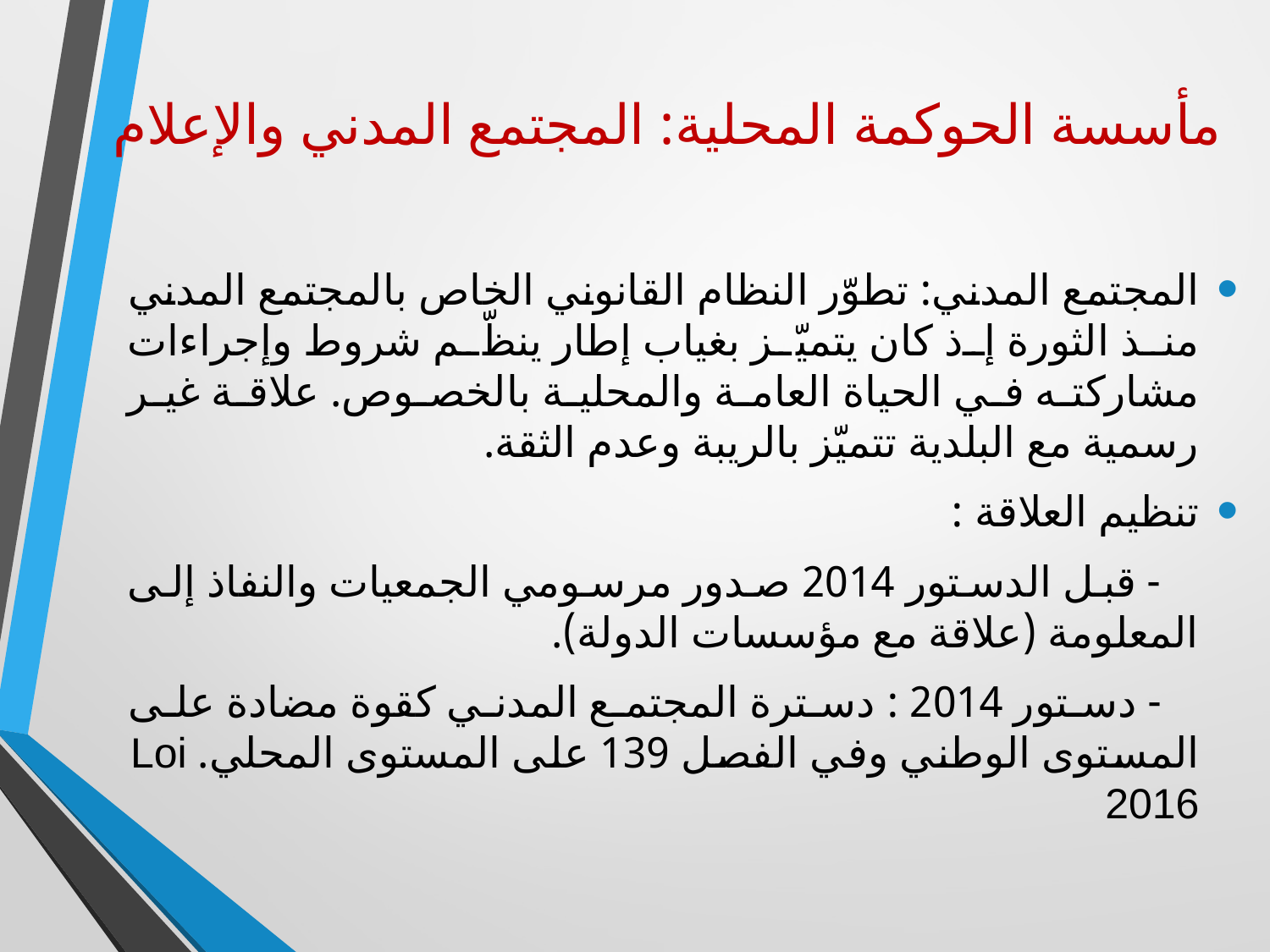

# مأسسة الحوكمة المحلية: المجتمع المدني والإعلام
المجتمع المدني: تطوّر النظام القانوني الخاص بالمجتمع المدني منذ الثورة إذ كان يتميّز بغياب إطار ينظّم شروط وإجراءات مشاركته في الحياة العامة والمحلية بالخصوص. علاقة غير رسمية مع البلدية تتميّز بالريبة وعدم الثقة.
تنظيم العلاقة :
       - قبل الدستور 2014 صدور مرسومي الجمعيات والنفاذ إلى المعلومة (علاقة مع مؤسسات الدولة).
       - دستور 2014 : دسترة المجتمع المدني كقوة مضادة على المستوى الوطني وفي الفصل 139 على المستوى المحلي. Loi 2016